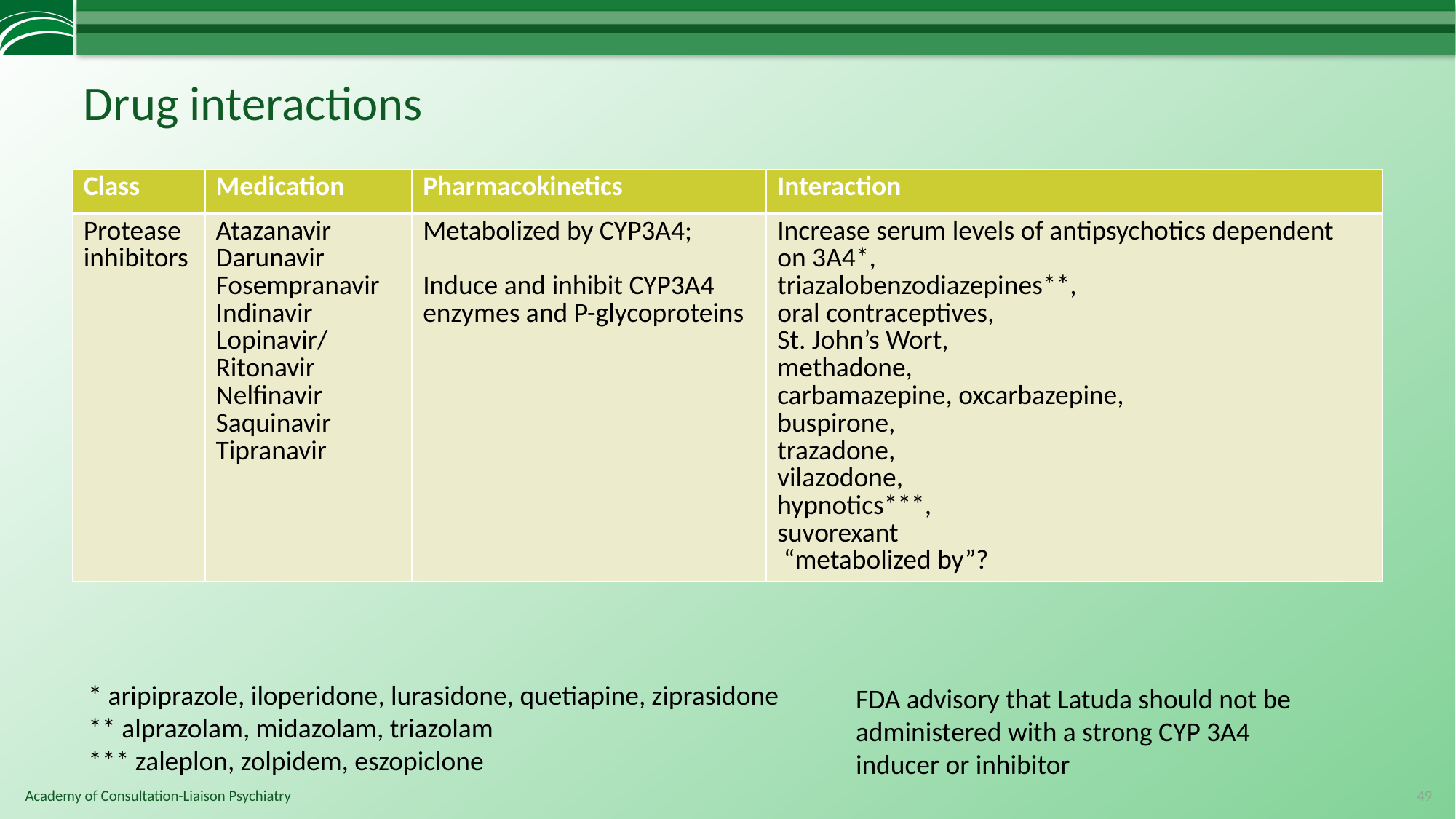

# Drug interactions
| Class | Medication | Pharmacokinetics | Interaction |
| --- | --- | --- | --- |
| Protease inhibitors | Atazanavir Darunavir Fosempranavir Indinavir Lopinavir/ Ritonavir Nelfinavir Saquinavir Tipranavir | Metabolized by CYP3A4;   Induce and inhibit CYP3A4 enzymes and P-glycoproteins | Increase serum levels of antipsychotics dependent  on 3A4\*, triazalobenzodiazepines\*\*, oral contraceptives, St. John’s Wort, methadone, carbamazepine, oxcarbazepine, buspirone, trazadone, vilazodone, hypnotics\*\*\*, suvorexant  “metabolized by”? |
* aripiprazole, iloperidone, lurasidone, quetiapine, ziprasidone
** alprazolam, midazolam, triazolam
*** zaleplon, zolpidem, eszopiclone
FDA advisory that Latuda should not be administered with a strong CYP 3A4 inducer or inhibitor
49